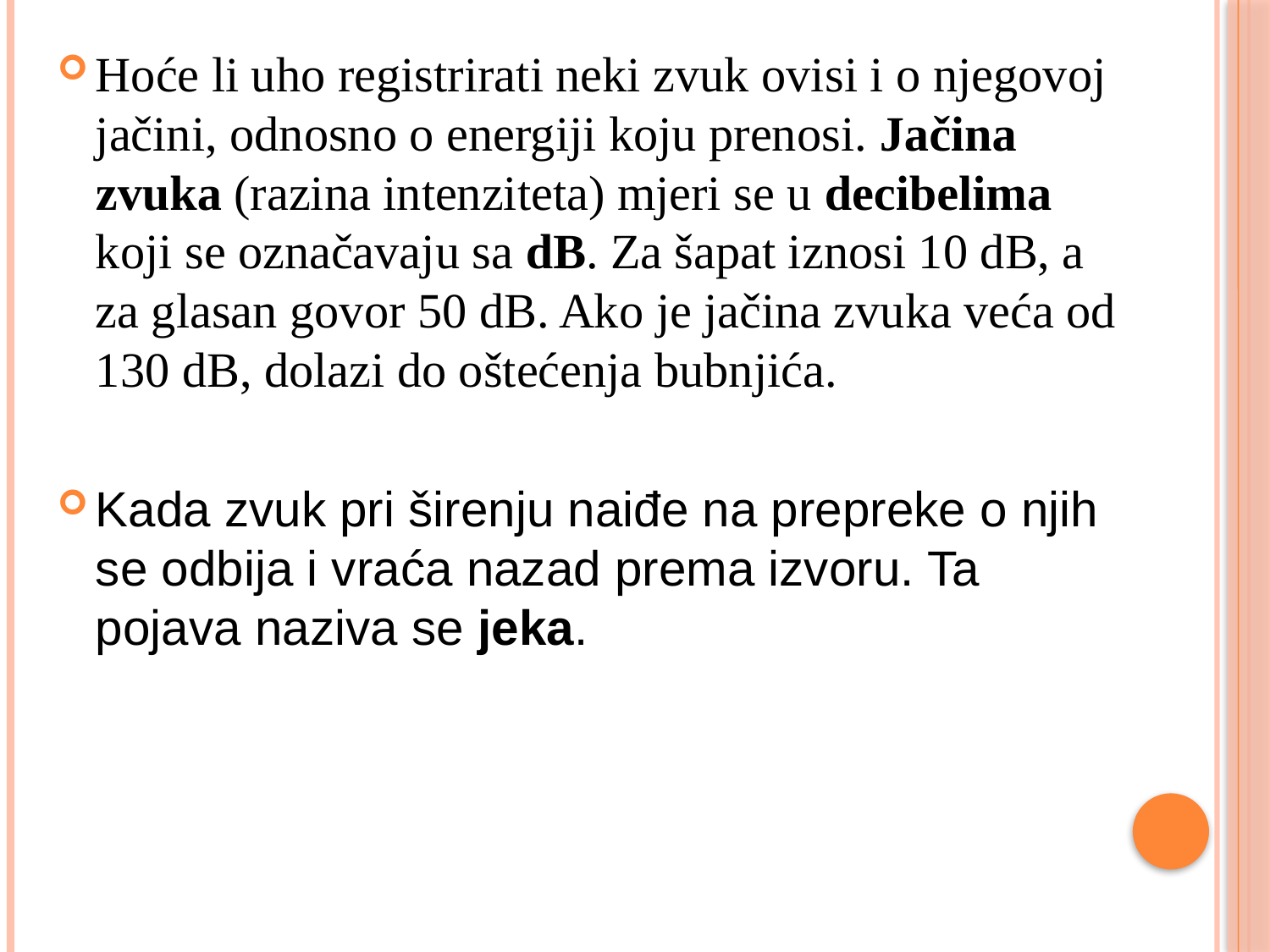

Hoće li uho registrirati neki zvuk ovisi i o njegovoj jačini, odnosno o energiji koju prenosi. Jačina zvuka (razina intenziteta) mjeri se u decibelima koji se označavaju sa dB. Za šapat iznosi 10 dB, a za glasan govor 50 dB. Ako je jačina zvuka veća od 130 dB, dolazi do oštećenja bubnjića.

Kada zvuk pri širenju naiđe na prepreke o njih se odbija i vraća nazad prema izvoru. Ta pojava naziva se jeka.